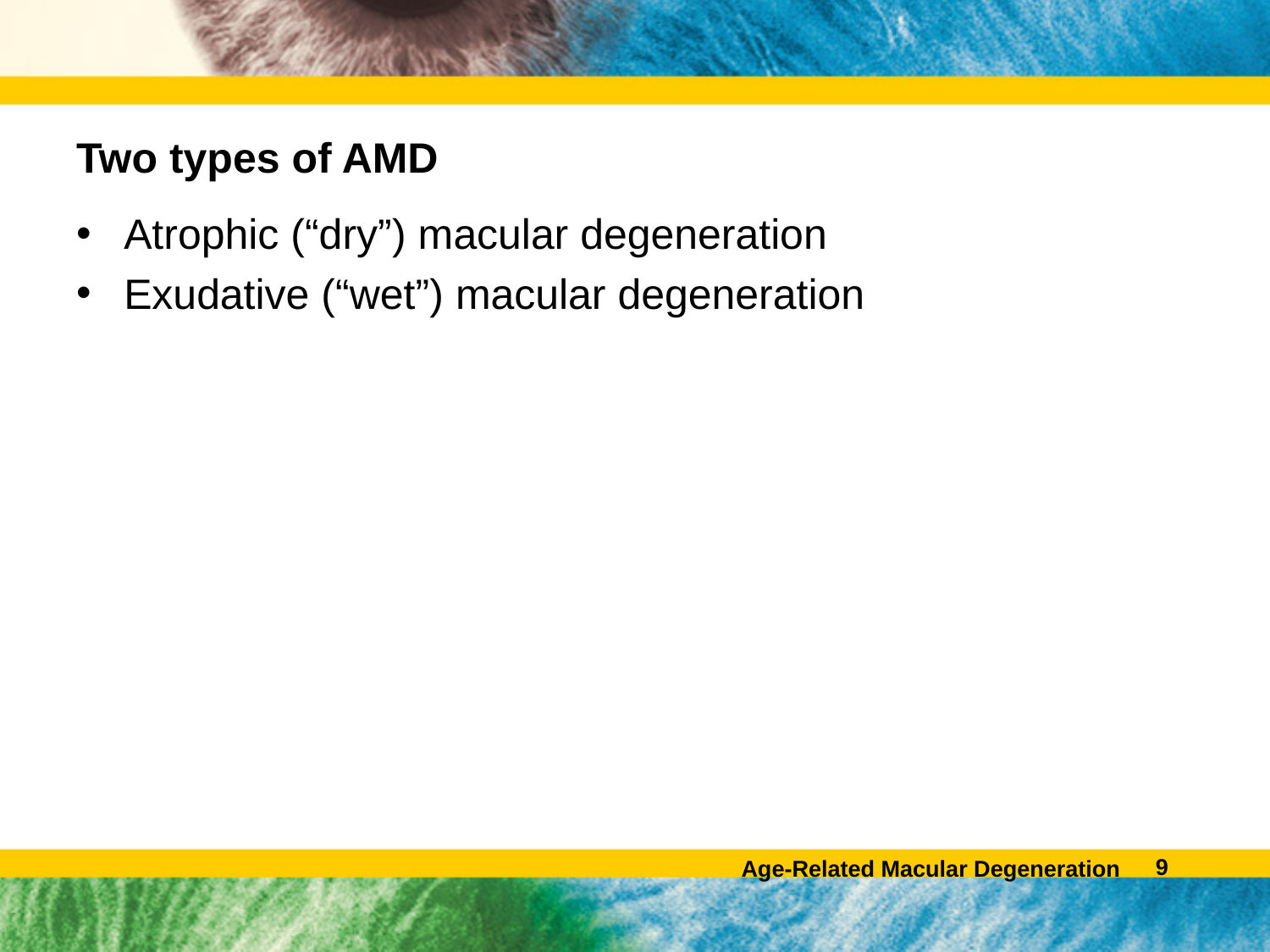

# Two types of AMD
Atrophic (“dry”) macular degeneration
Exudative (“wet”) macular degeneration
9